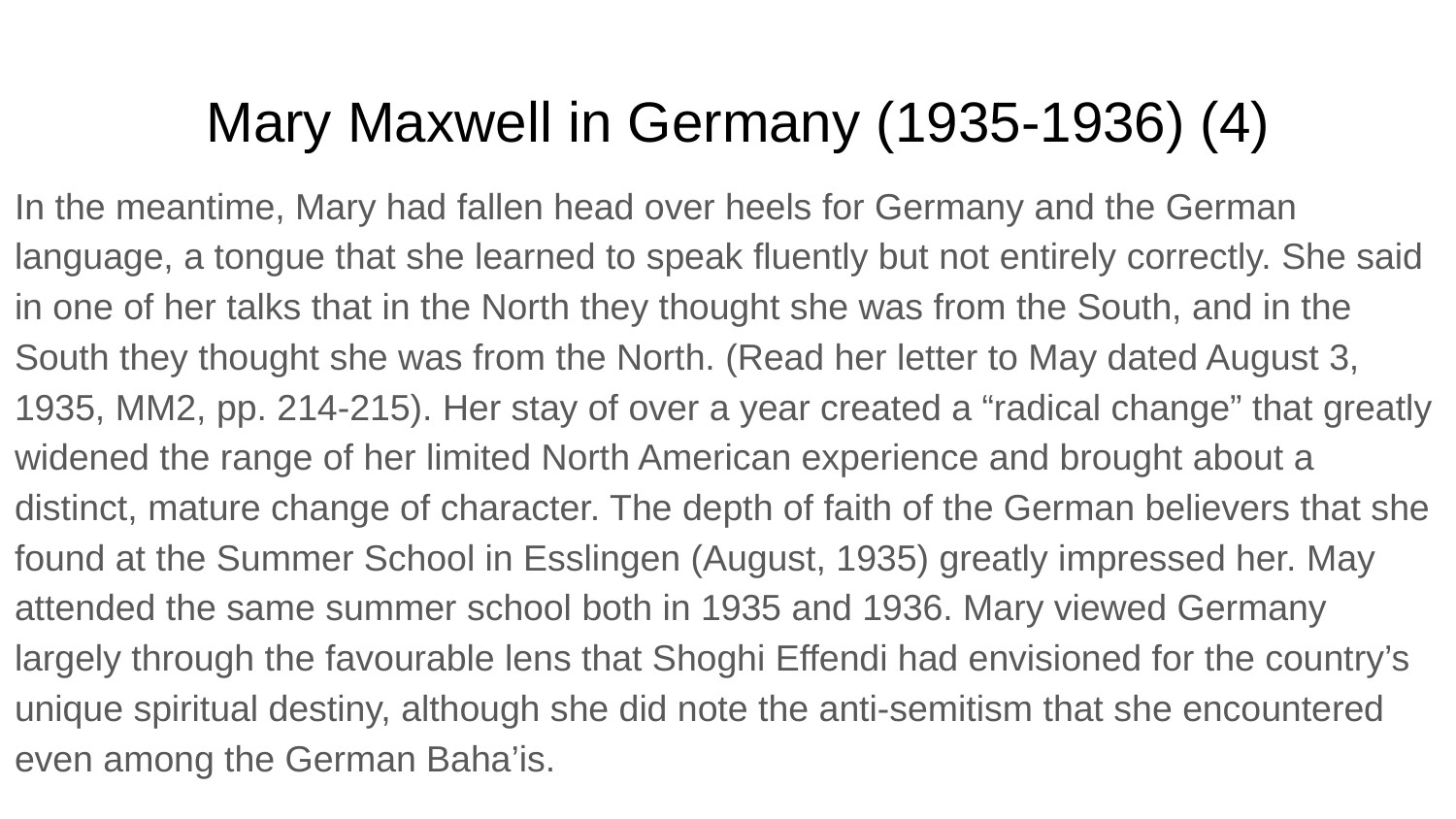

# Mary Maxwell in Germany (1935-1936) (4)
In the meantime, Mary had fallen head over heels for Germany and the German language, a tongue that she learned to speak fluently but not entirely correctly. She said in one of her talks that in the North they thought she was from the South, and in the South they thought she was from the North. (Read her letter to May dated August 3, 1935, MM2, pp. 214-215). Her stay of over a year created a “radical change” that greatly widened the range of her limited North American experience and brought about a distinct, mature change of character. The depth of faith of the German believers that she found at the Summer School in Esslingen (August, 1935) greatly impressed her. May attended the same summer school both in 1935 and 1936. Mary viewed Germany largely through the favourable lens that Shoghi Effendi had envisioned for the country’s unique spiritual destiny, although she did note the anti-semitism that she encountered even among the German Baha’is.